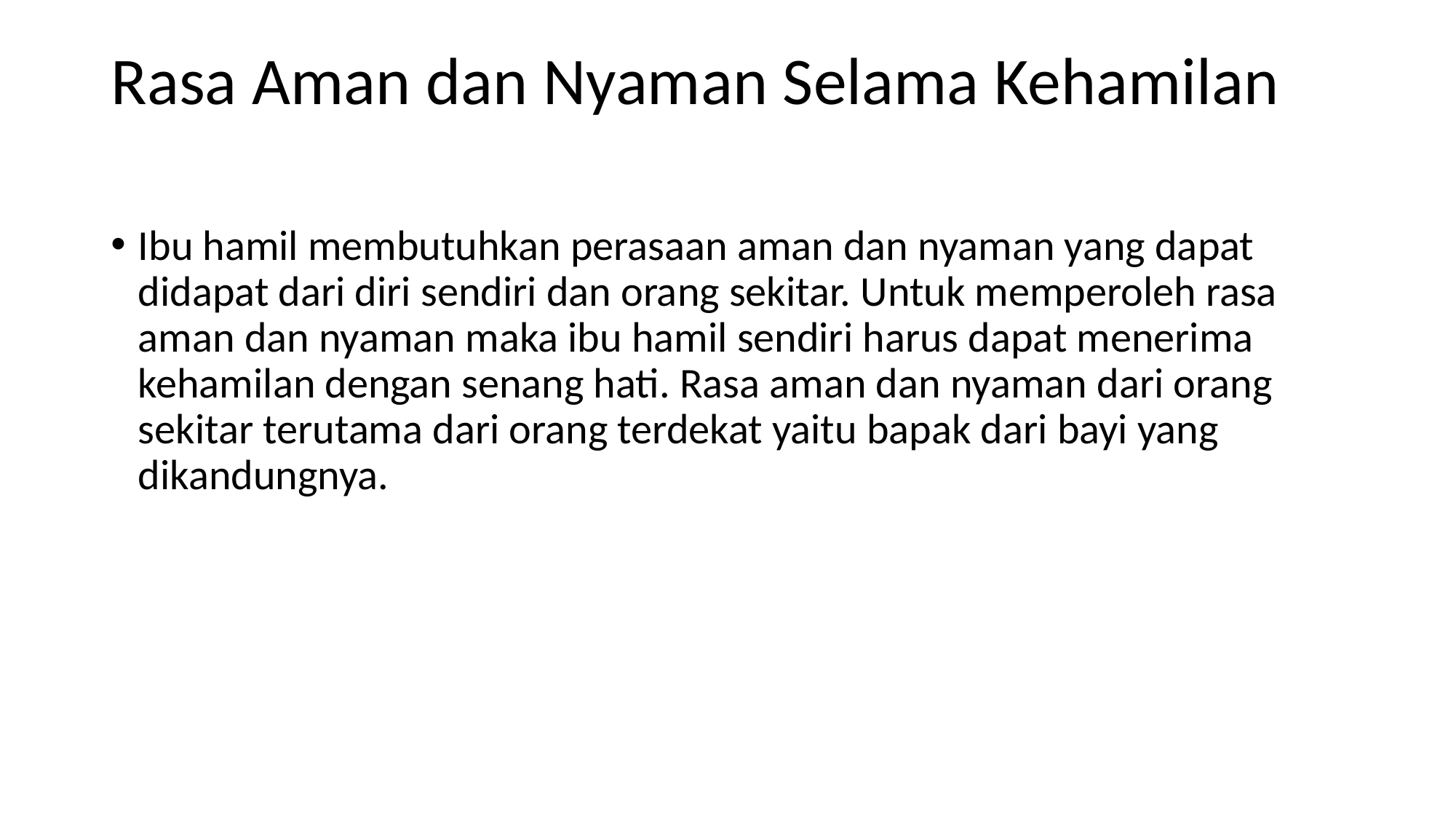

# Rasa Aman dan Nyaman Selama Kehamilan
Ibu hamil membutuhkan perasaan aman dan nyaman yang dapat didapat dari diri sendiri dan orang sekitar. Untuk memperoleh rasa aman dan nyaman maka ibu hamil sendiri harus dapat menerima kehamilan dengan senang hati. Rasa aman dan nyaman dari orang sekitar terutama dari orang terdekat yaitu bapak dari bayi yang dikandungnya.